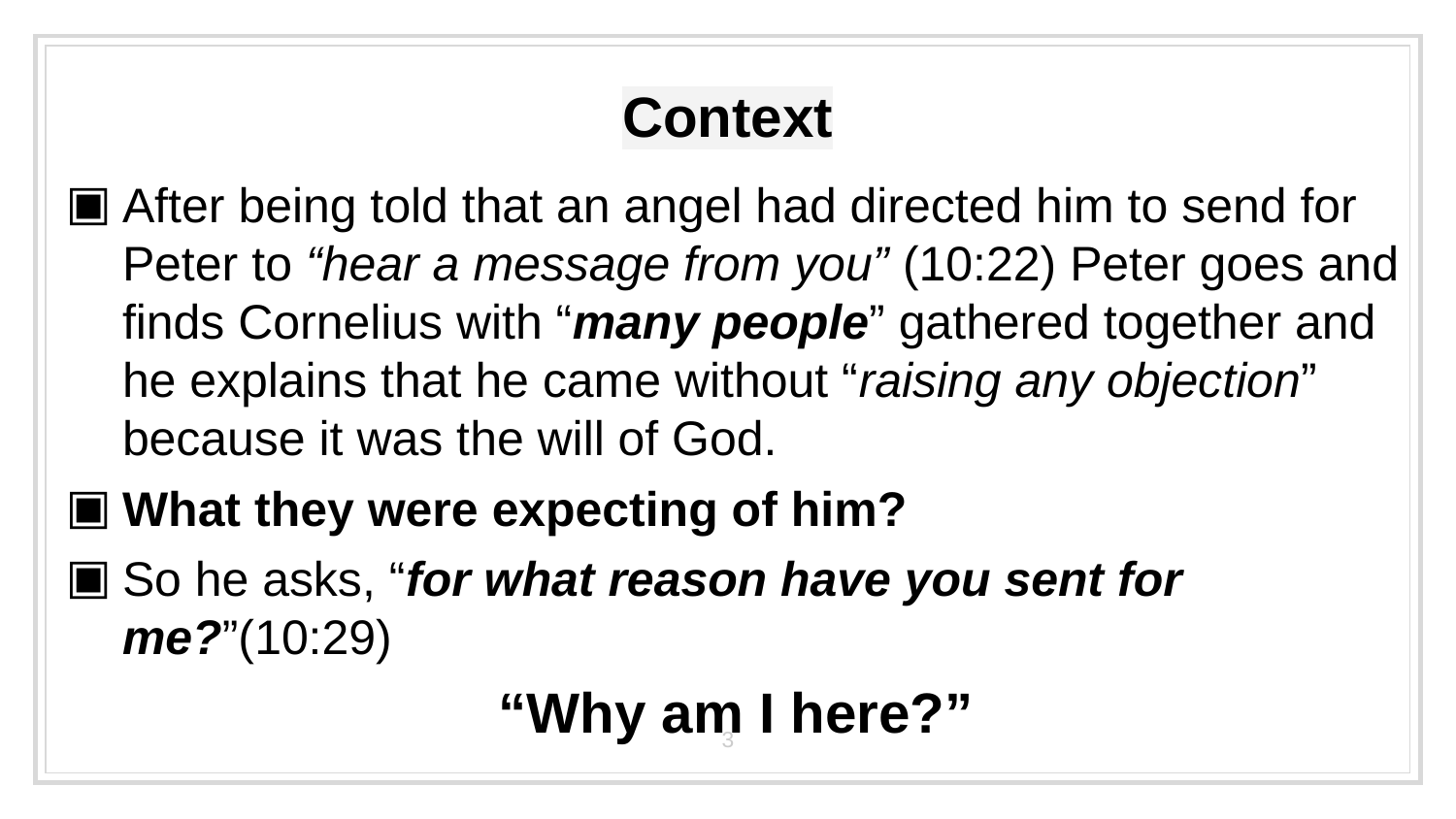

# Context
After being told that an angel had directed him to send for Peter to “hear a message from you” (10:22) Peter goes and finds Cornelius with “many people” gathered together and he explains that he came without “raising any objection” because it was the will of God.
What they were expecting of him?
So he asks, “for what reason have you sent for me?”(10:29)
“Why am I here?”
3